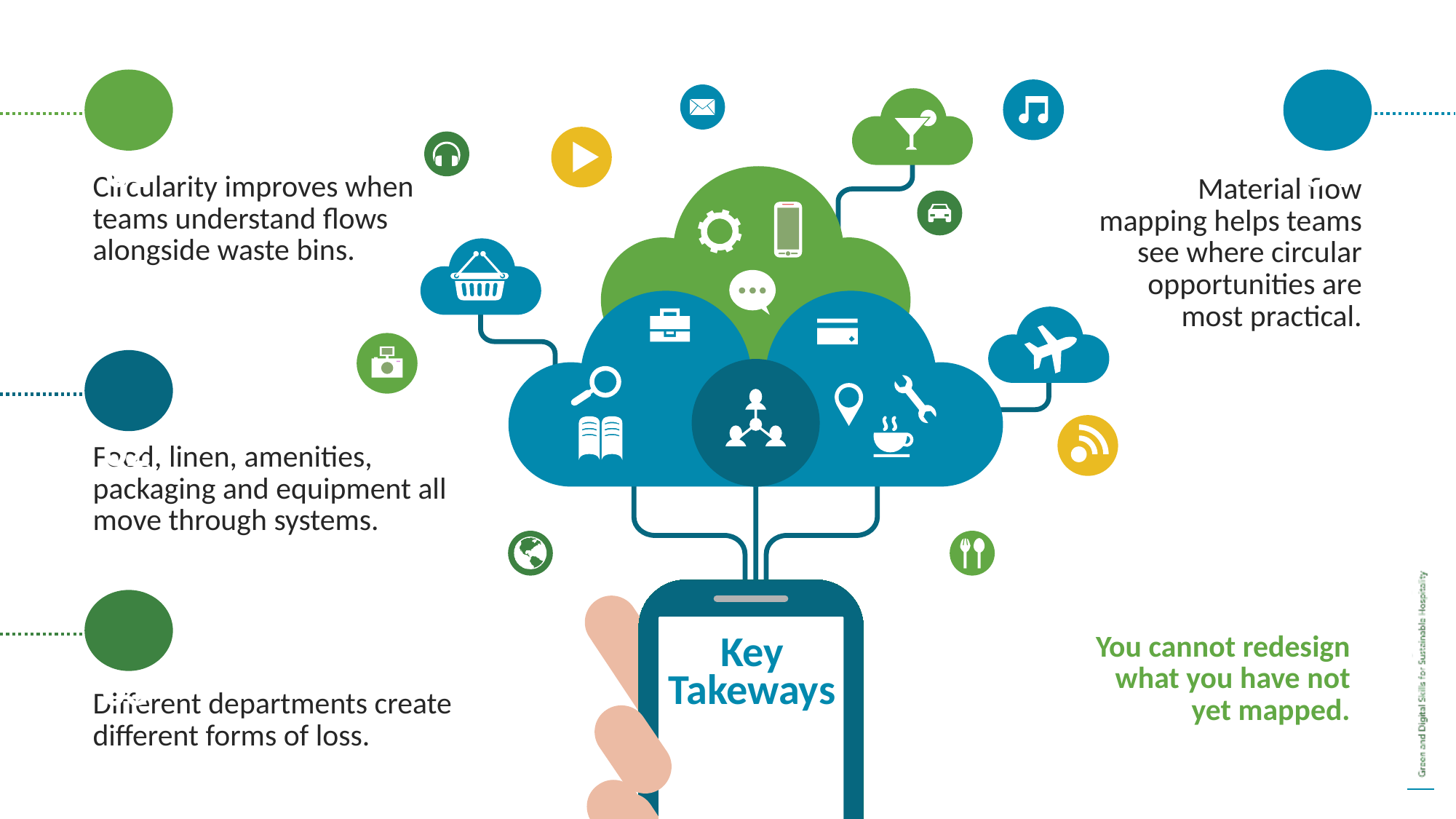

01

04

Circularity improves when teams understand flows alongside waste bins.

Material flow mapping helps teams see where circular opportunities are most practical.

02

Food, linen, amenities, packaging and equipment all move through systems.

Key Takeways

03
You cannot redesign what you have not yet mapped.

Different departments create different forms of loss.